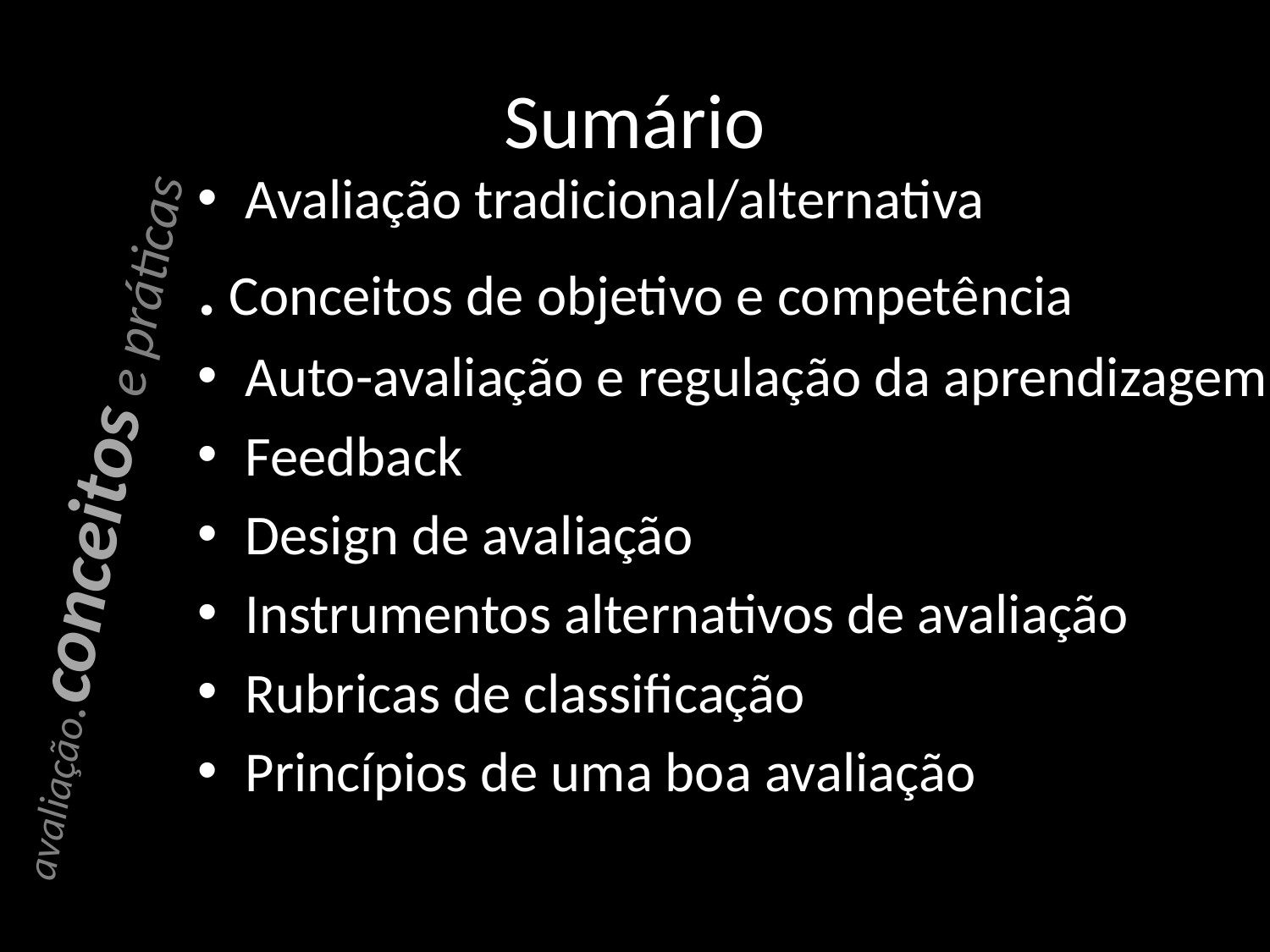

# Sumário
Avaliação tradicional/alternativa
. Conceitos de objetivo e competência
Auto-avaliação e regulação da aprendizagem
Feedback
Design de avaliação
Instrumentos alternativos de avaliação
Rubricas de classificação
Princípios de uma boa avaliação

avaliação.conceitos e práticas